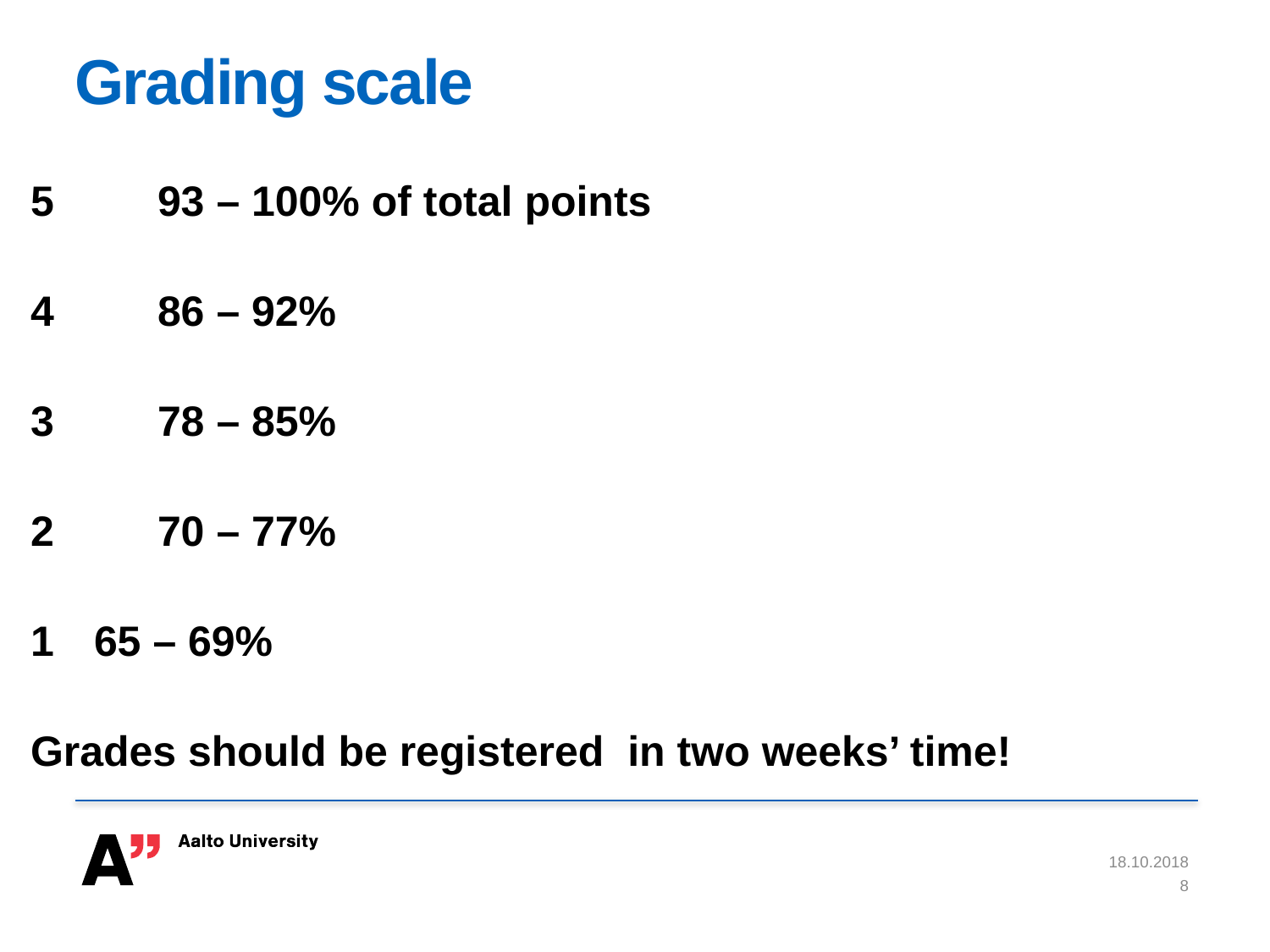

# Grading scale
5	93 – 100% of total points
4	86 – 92%
3	78 – 85%
2	70 – 77%
65 – 69%
Grades should be registered  in two weeks’ time!

18.10.2018
8